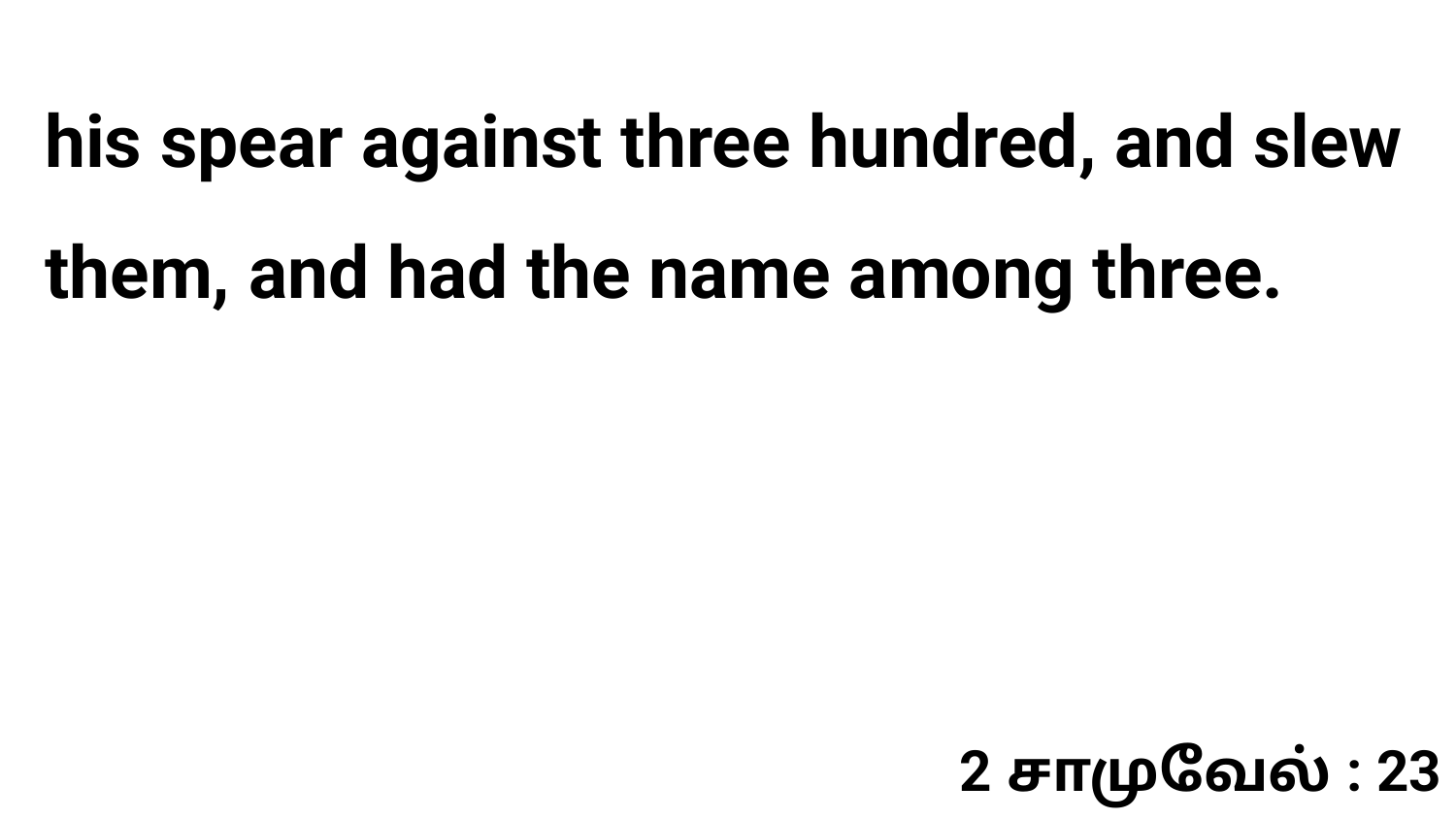

his spear against three hundred, and slew them, and had the name among three.
2 சாமுவேல் : 23